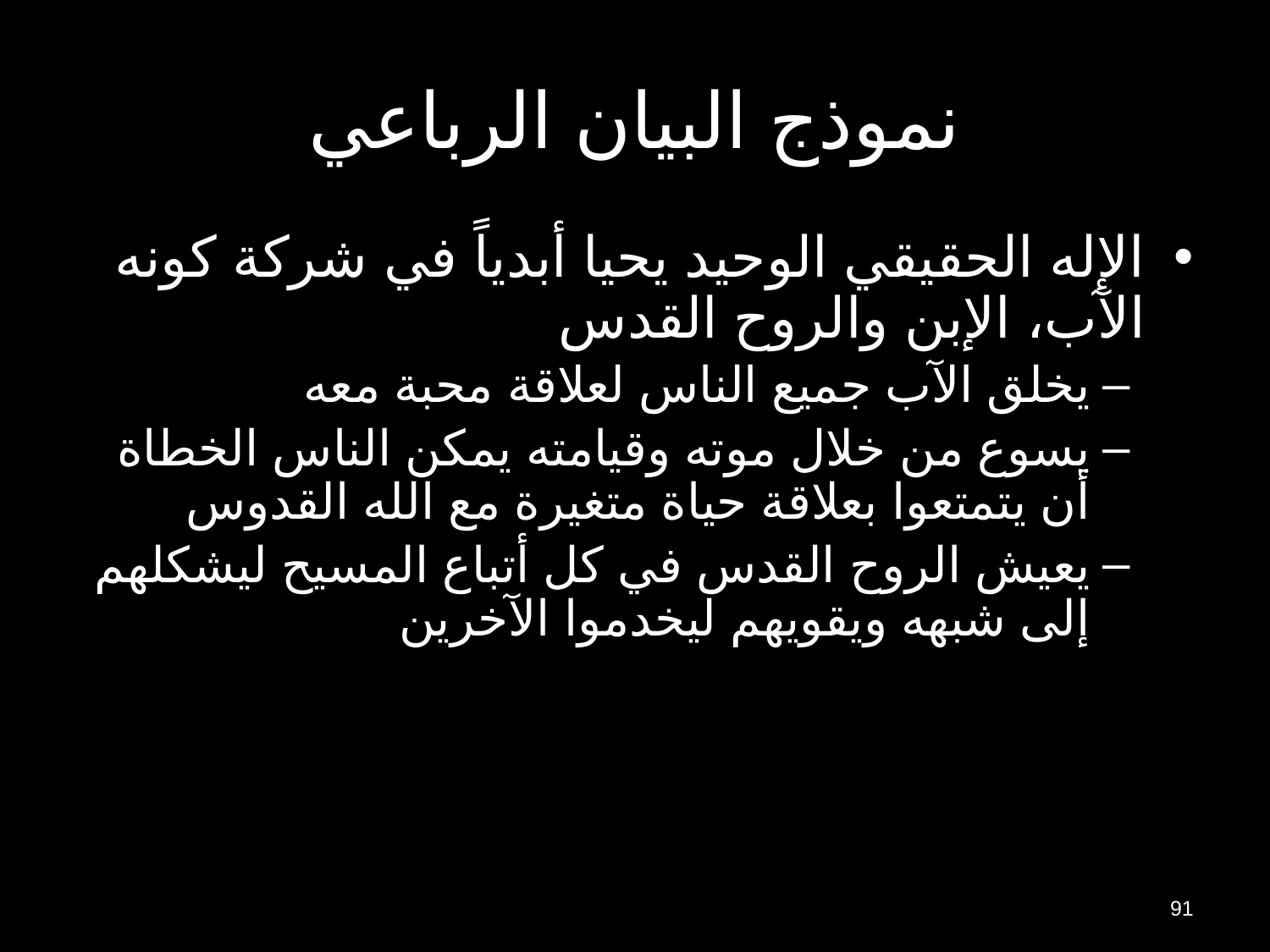

# نموذج البيان الرباعي
الإله الحقيقي الوحيد يحيا أبدياً في شركة كونه الآب، الإبن والروح القدس
يخلق الآب جميع الناس لعلاقة محبة معه
يسوع من خلال موته وقيامته يمكن الناس الخطاة أن يتمتعوا بعلاقة حياة متغيرة مع الله القدوس
يعيش الروح القدس في كل أتباع المسيح ليشكلهم إلى شبهه ويقويهم ليخدموا الآخرين
91